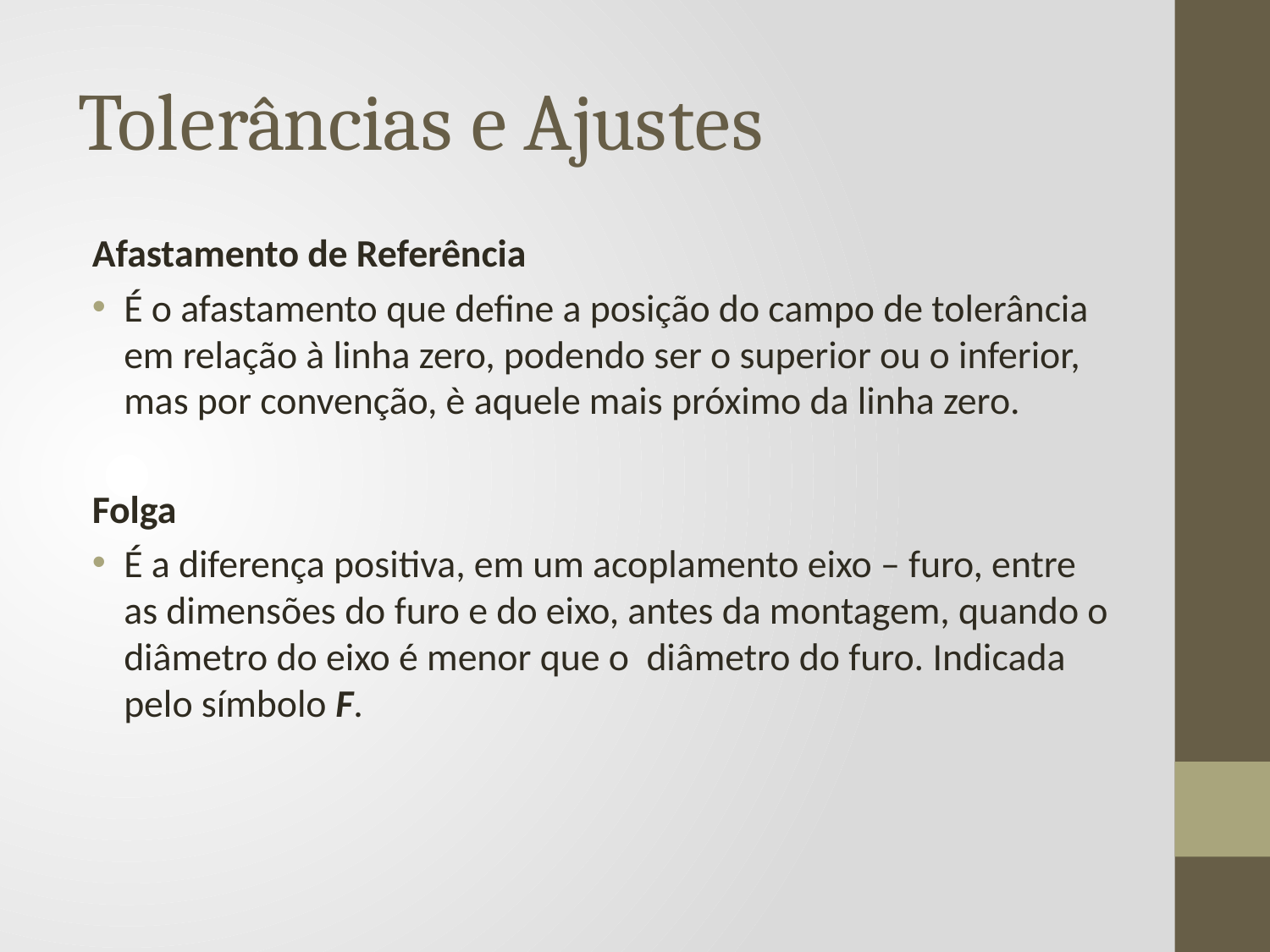

# Tolerâncias e Ajustes
Afastamento de Referência
É o afastamento que define a posição do campo de tolerância em relação à linha zero, podendo ser o superior ou o inferior, mas por convenção, è aquele mais próximo da linha zero.

Folga
É a diferença positiva, em um acoplamento eixo – furo, entre as dimensões do furo e do eixo, antes da montagem, quando o diâmetro do eixo é menor que o  diâmetro do furo. Indicada pelo símbolo F.